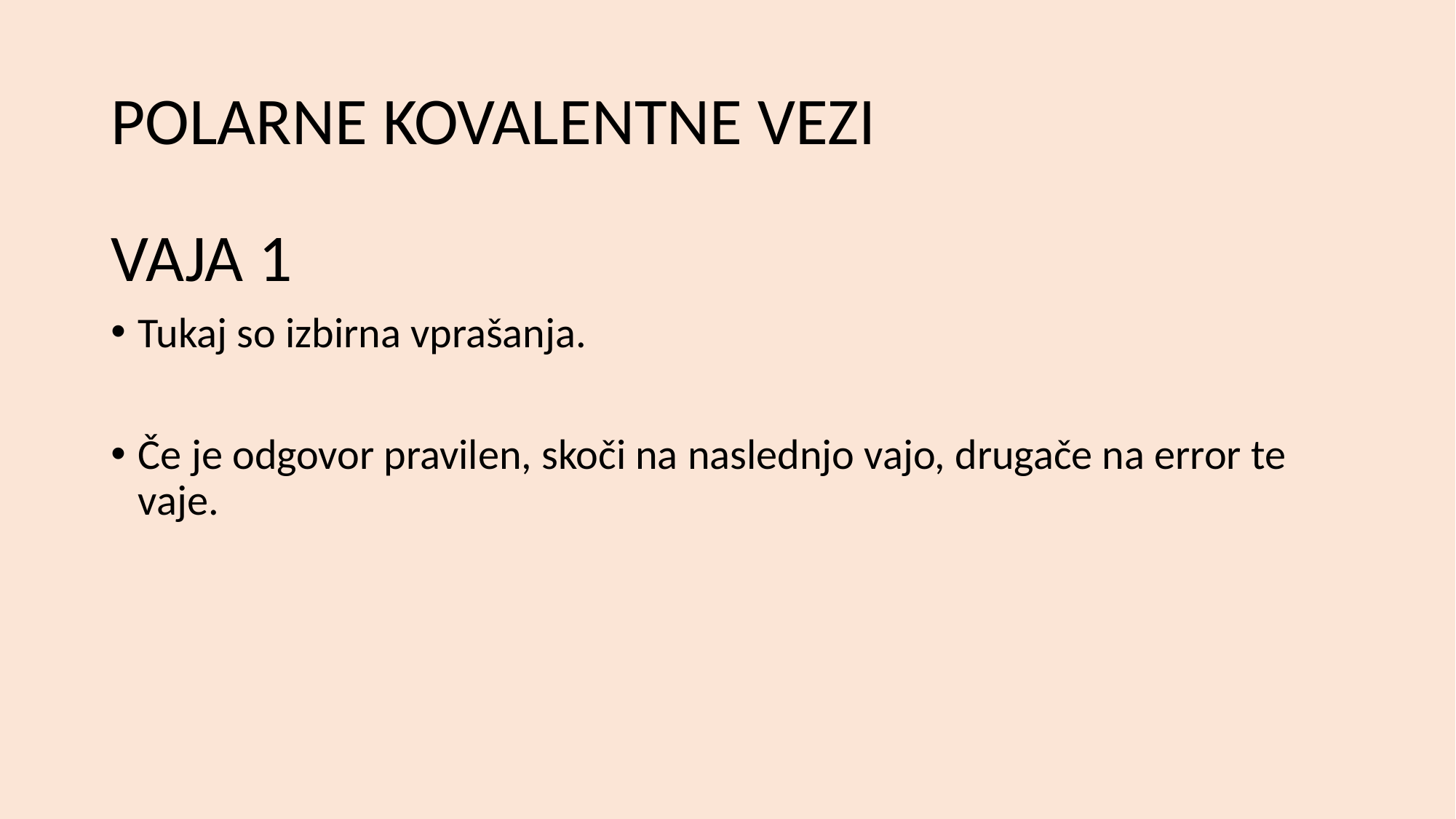

# POLARNE KOVALENTNE VEZI
VAJA 1
Tukaj so izbirna vprašanja.

Če je odgovor pravilen, skoči na naslednjo vajo, drugače na error te vaje.